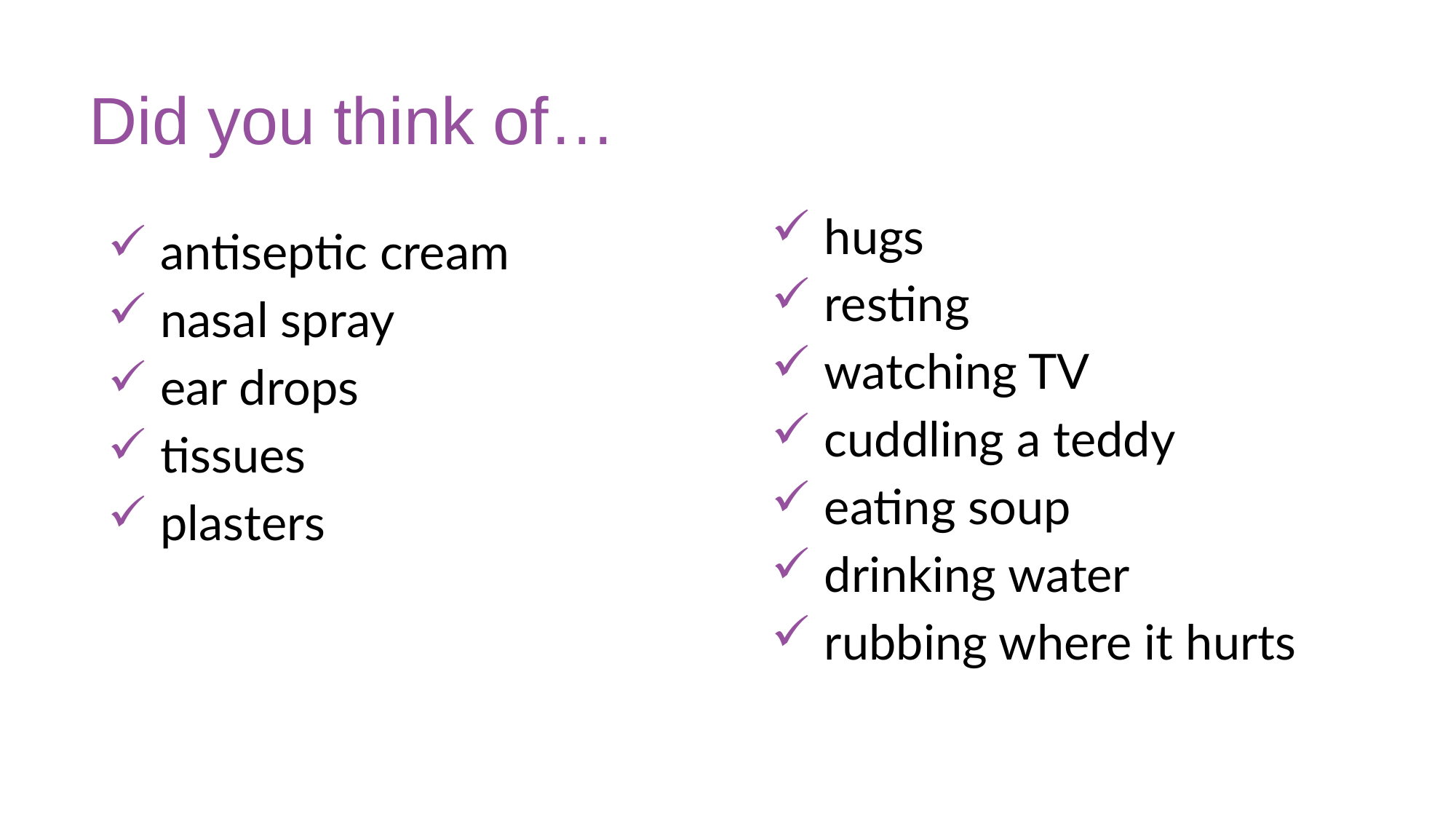

# Did you think of…
 hugs
 resting
 watching TV
 cuddling a teddy
 eating soup
 drinking water
 rubbing where it hurts
 antiseptic cream
 nasal spray
 ear drops
 tissues
 plasters